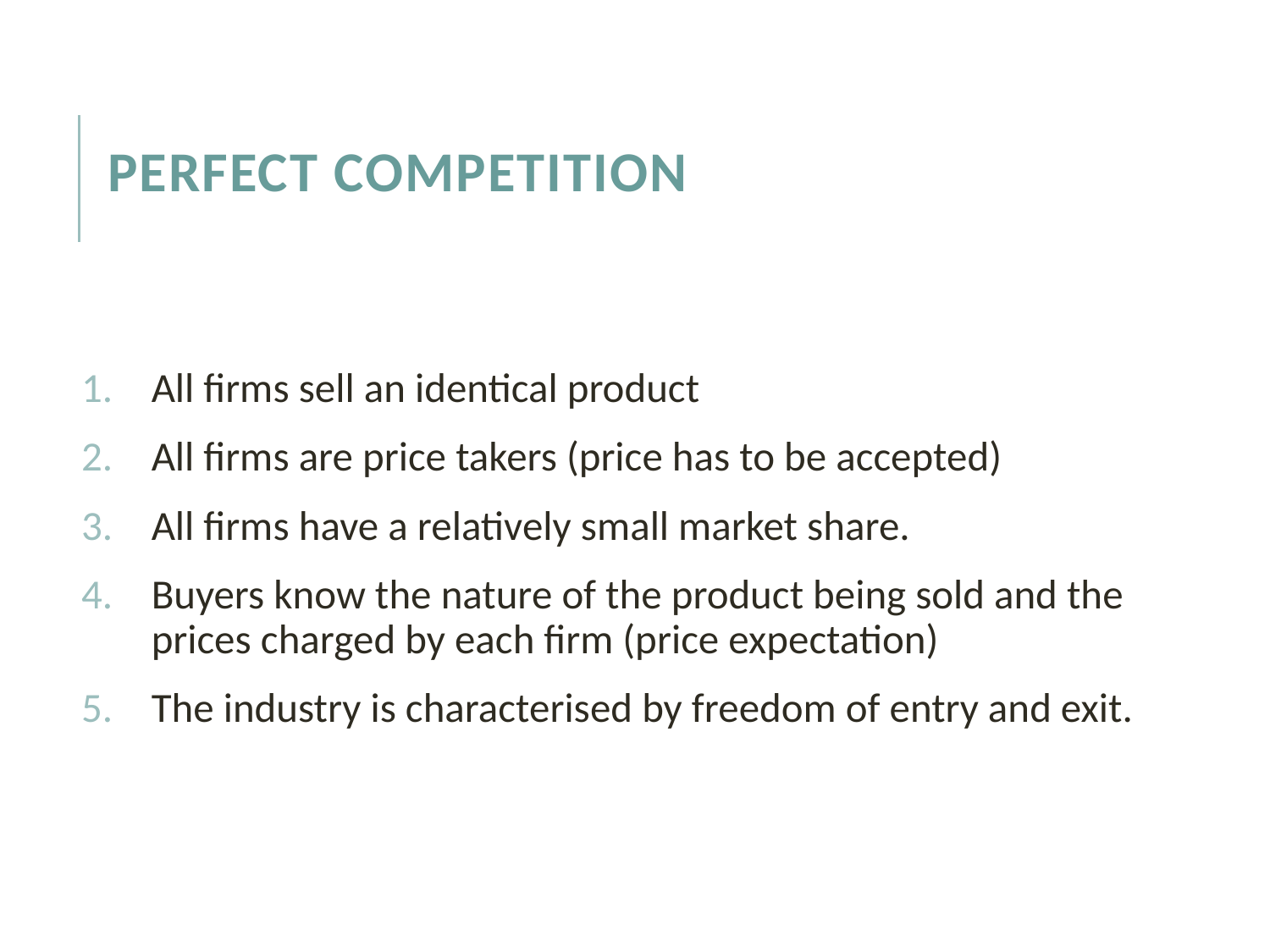

# Perfect competition

All firms sell an identical product
All firms are price takers (price has to be accepted)
All firms have a relatively small market share.
Buyers know the nature of the product being sold and the prices charged by each firm (price expectation)
The industry is characterised by freedom of entry and exit.